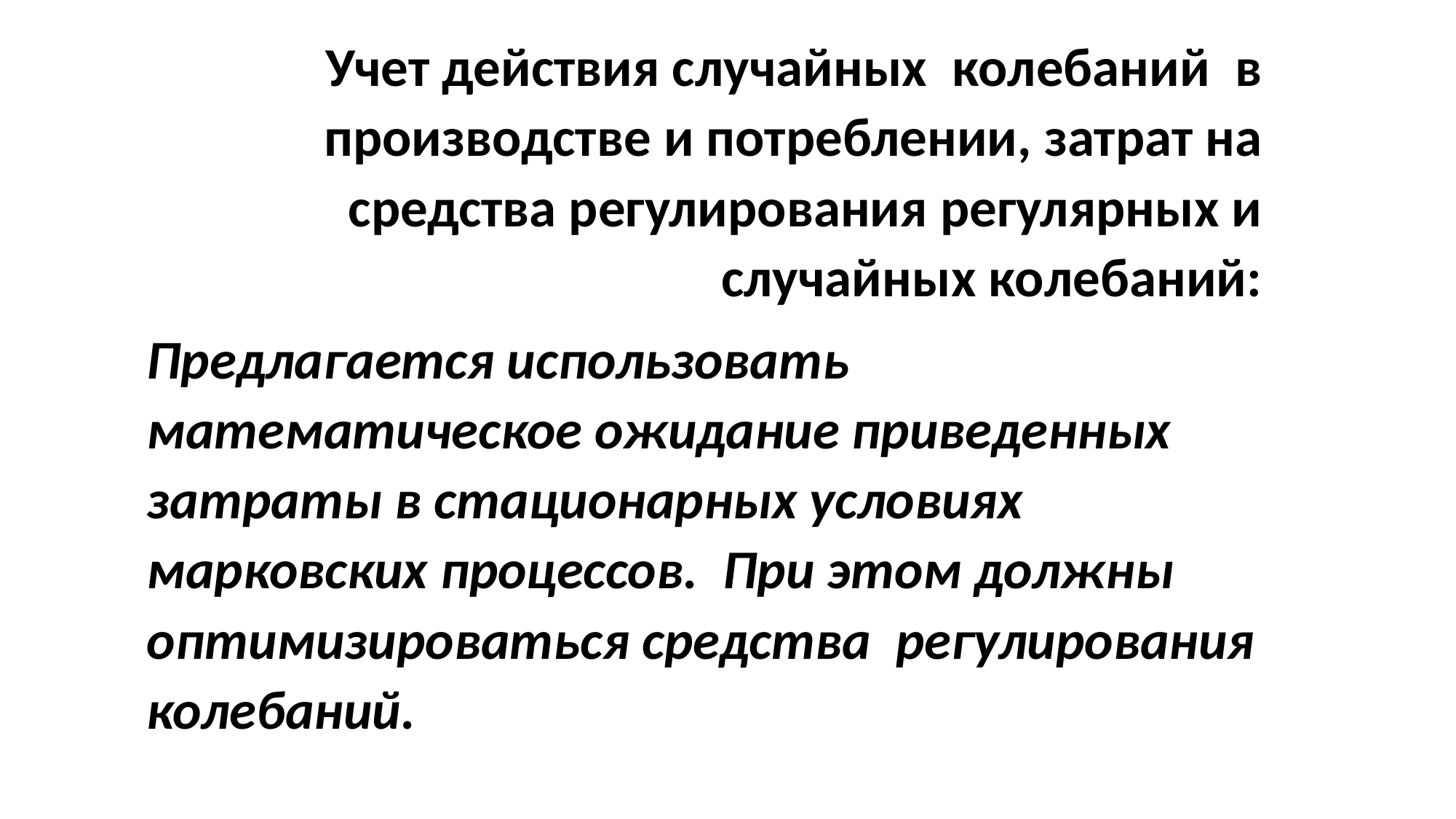

Учет действия случайных  колебаний  в производстве и потреблении, затрат на средства регулирования регулярных и случайных колебаний:
Предлагается использовать математическое ожидание приведенных затраты в стационарных условиях марковских процессов.  При этом должны оптимизироваться средства  регулирования колебаний.